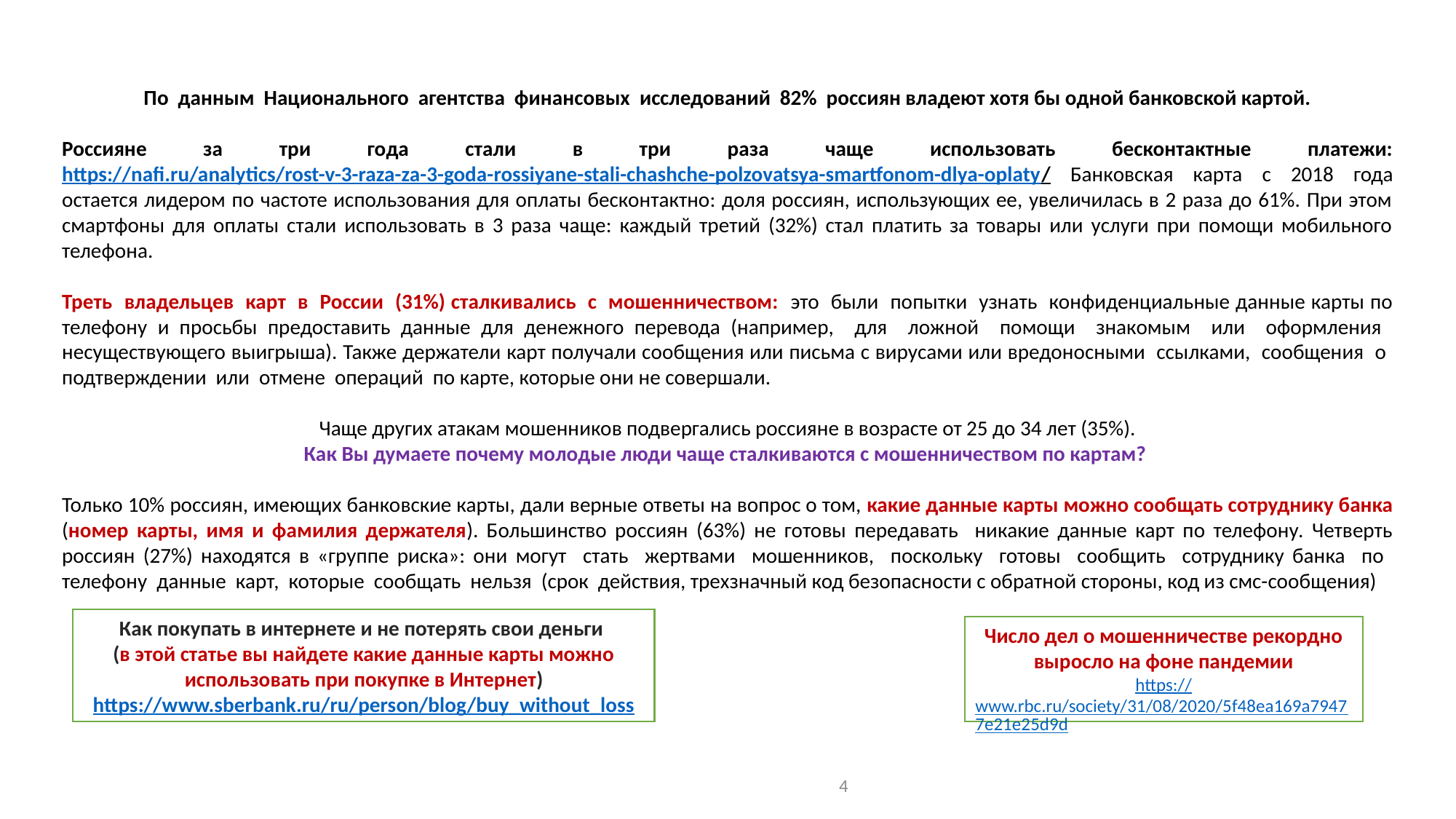

По  данным  Национального  агентства  финансовых  исследований  82%  россиян владеют хотя бы одной банковской картой.

Россияне за три года стали в три раза чаще использовать бесконтактные платежи: https://nafi.ru/analytics/rost-v-3-raza-za-3-goda-rossiyane-stali-chashche-polzovatsya-smartfonom-dlya-oplaty/ Банковская карта с 2018 года остается лидером по частоте использования для оплаты бесконтактно: доля россиян, использующих ее, увеличилась в 2 раза до 61%. При этом смартфоны для оплаты стали использовать в 3 раза чаще: каждый третий (32%) стал платить за товары или услуги при помощи мобильного телефона.

Треть  владельцев  карт  в  России  (31%) сталкивались  с  мошенничеством:  это  были  попытки  узнать  конфиденциальные данные карты по телефону и просьбы предоставить данные для денежного перевода (например,  для  ложной  помощи  знакомым  или  оформления  несуществующего выигрыша). Также держатели карт получали сообщения или письма с вирусами или вредоносными  ссылками,  сообщения  о  подтверждении  или  отмене  операций  по карте, которые они не совершали.

Чаще других атакам мошенников подвергались россияне в возрасте от 25 до 34 лет (35%).
Как Вы думаете почему молодые люди чаще сталкиваются с мошенничеством по картам?

Только 10% россиян, имеющих банковские карты, дали верные ответы на вопрос о том, какие данные карты можно сообщать сотруднику банка (номер карты, имя и фамилия держателя). Большинство россиян (63%) не готовы передавать  никакие данные карт по телефону. Четверть россиян (27%) находятся в «группе риска»: они могут  стать  жертвами  мошенников,  поскольку  готовы  сообщить  сотруднику банка  по  телефону  данные  карт,  которые  сообщать  нельзя  (срок  действия, трехзначный код безопасности с обратной стороны, код из смс-сообщения)
Как покупать в интернете и не потерять свои деньги
(в этой статье вы найдете какие данные карты можно использовать при покупке в Интернет)
https://www.sberbank.ru/ru/person/blog/buy_without_loss
Число дел о мошенничестве рекордно выросло на фоне пандемии
https://www.rbc.ru/society/31/08/2020/5f48ea169a79477e21e25d9d
4